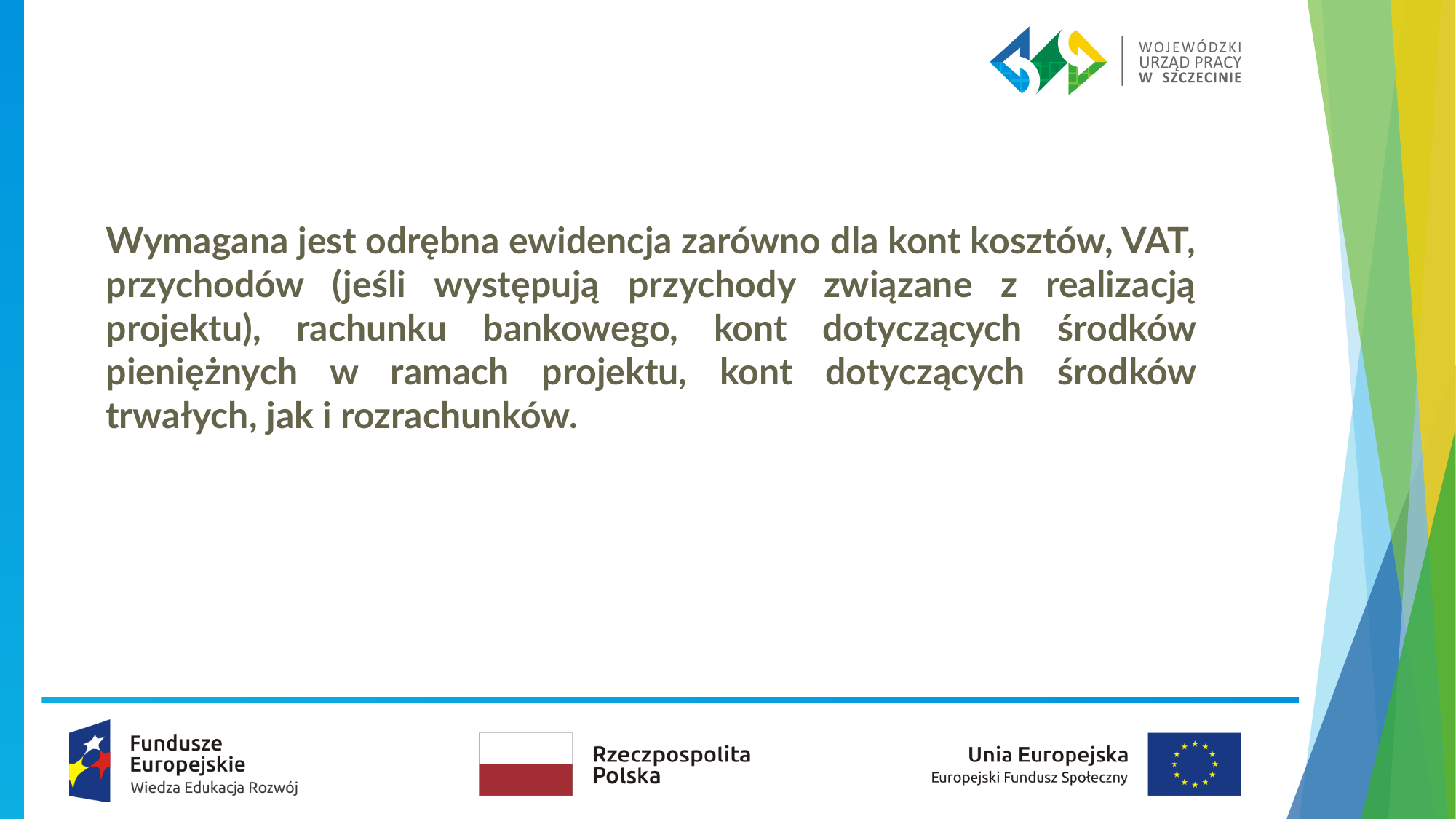

Wymagana jest odrębna ewidencja zarówno dla kont kosztów, VAT, przychodów (jeśli występują przychody związane z realizacją projektu), rachunku bankowego, kont dotyczących środków pieniężnych w ramach projektu, kont dotyczących środków trwałych, jak i rozrachunków.